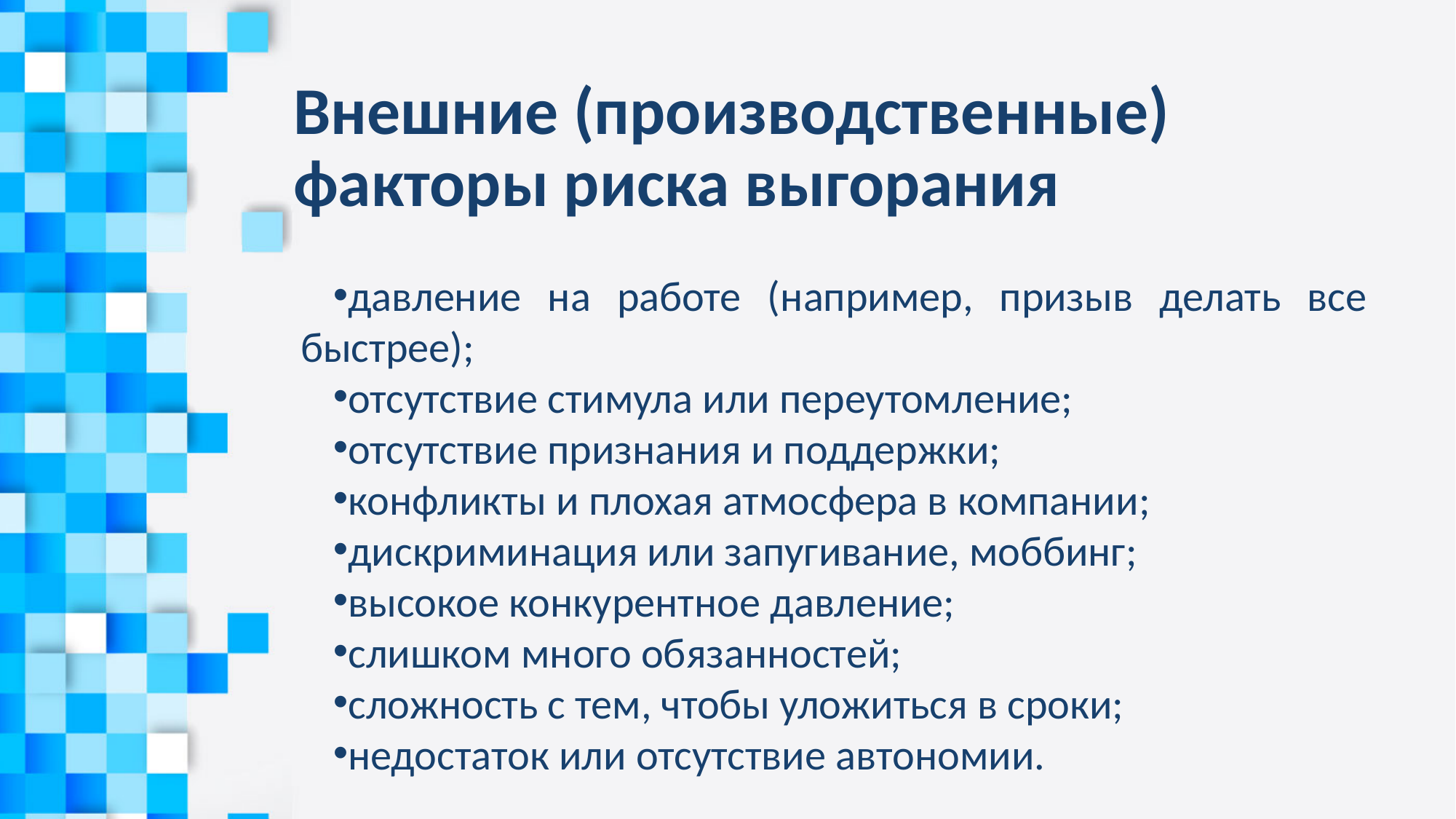

# Внешние (производственные) факторы риска выгорания
давление на работе (например, призыв делать все быстрее);
отсутствие стимула или переутомление;
отсутствие признания и поддержки;
конфликты и плохая атмосфера в компании;
дискриминация или запугивание, моббинг;
высокое конкурентное давление;
слишком много обязанностей;
сложность с тем, чтобы уложиться в сроки;
недостаток или отсутствие автономии.